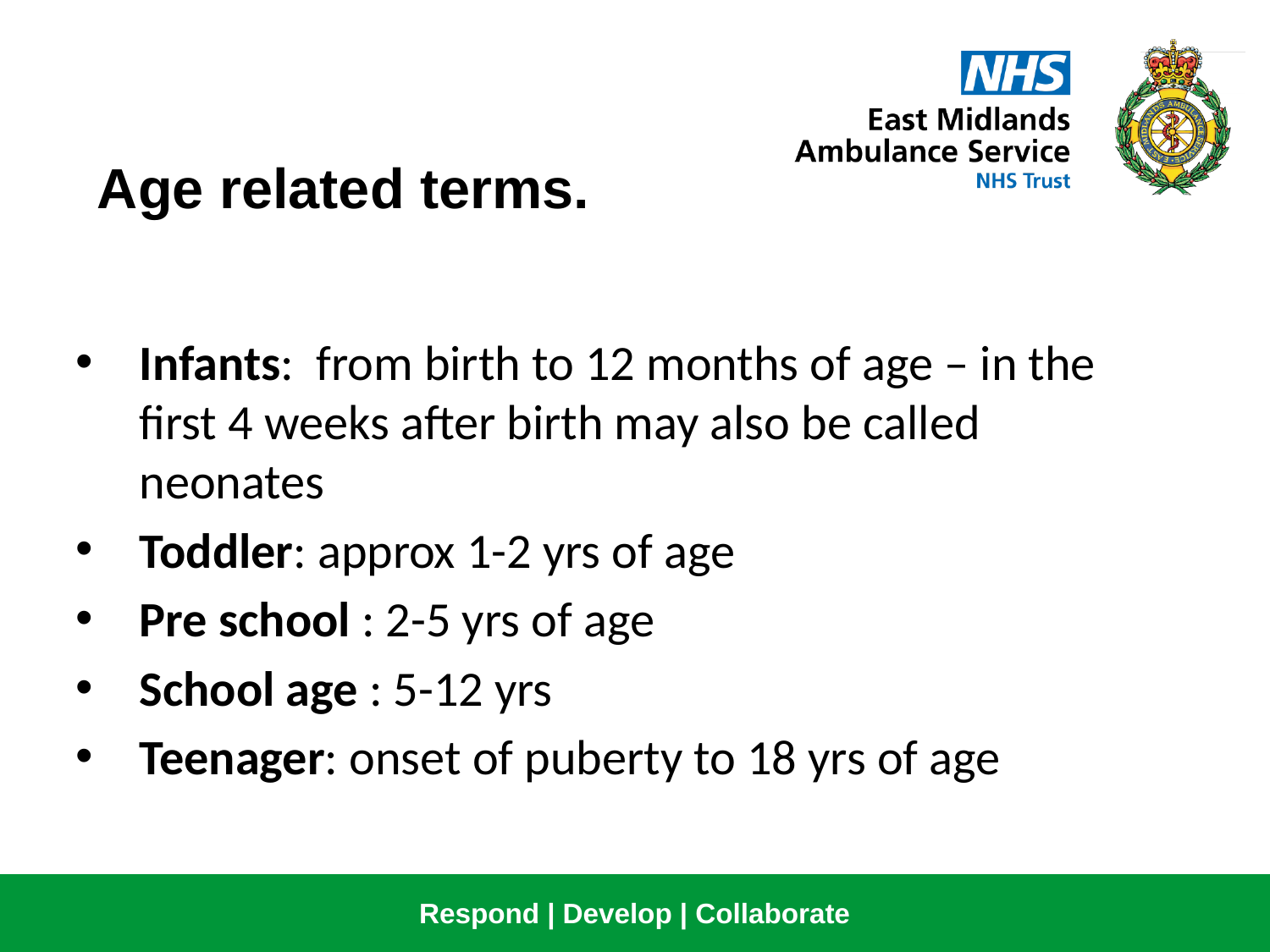

# Age related terms.

Infants:  from birth to 12 months of age – in the first 4 weeks after birth may also be called neonates
Toddler: approx 1-2 yrs of age
Pre school : 2-5 yrs of age
School age : 5-12 yrs
Teenager: onset of puberty to 18 yrs of age